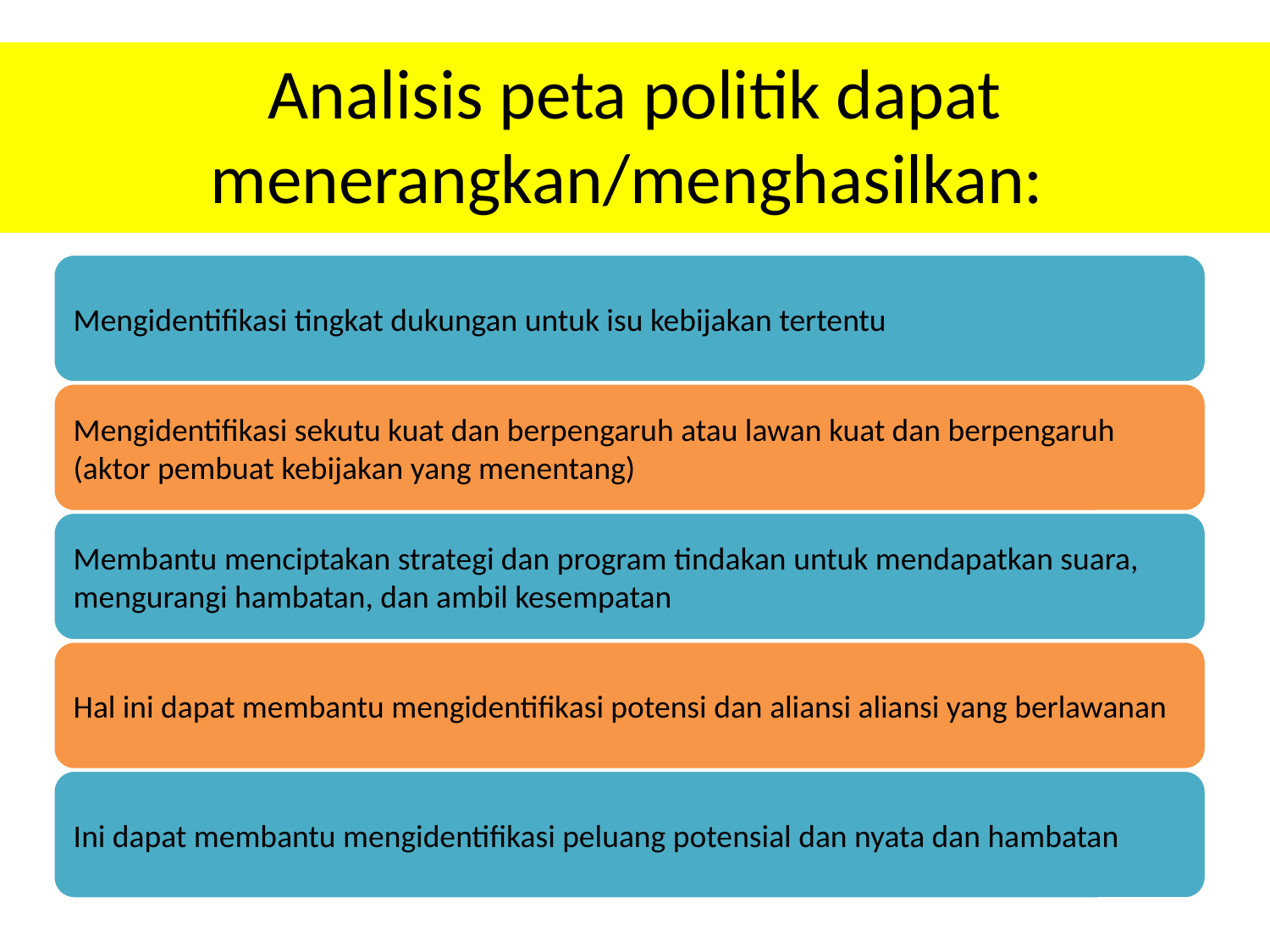

# Analisis peta politik dapat menerangkan/menghasilkan:
Mengidentifikasi tingkat dukungan untuk isu kebijakan tertentu
Mengidentifikasi sekutu kuat dan berpengaruh atau lawan kuat dan berpengaruh (aktor pembuat kebijakan yang menentang)
Membantu menciptakan strategi dan program tindakan untuk mendapatkan suara, mengurangi hambatan, dan ambil kesempatan
Hal ini dapat membantu mengidentifikasi potensi dan aliansi aliansi yang berlawanan
Ini dapat membantu mengidentifikasi peluang potensial dan nyata dan hambatan